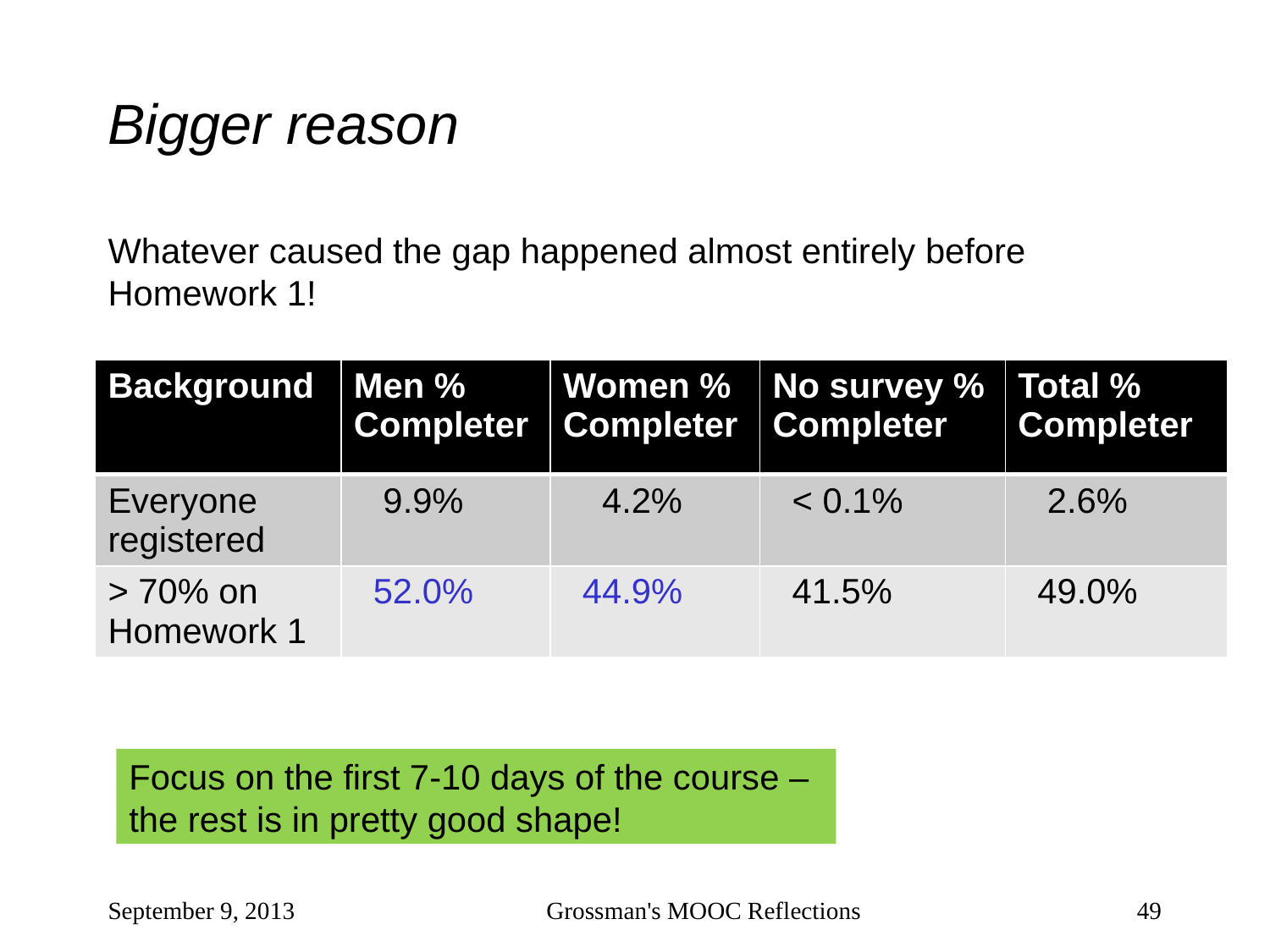

# Bigger reason
Whatever caused the gap happened almost entirely before Homework 1!
| Background | Men % Completer | Women % Completer | No survey % Completer | Total % Completer |
| --- | --- | --- | --- | --- |
| Everyone registered | 9.9% | 4.2% | < 0.1% | 2.6% |
| > 70% on Homework 1 | 52.0% | 44.9% | 41.5% | 49.0% |
Focus on the first 7-10 days of the course – the rest is in pretty good shape!
September 9, 2013
Grossman's MOOC Reflections
49